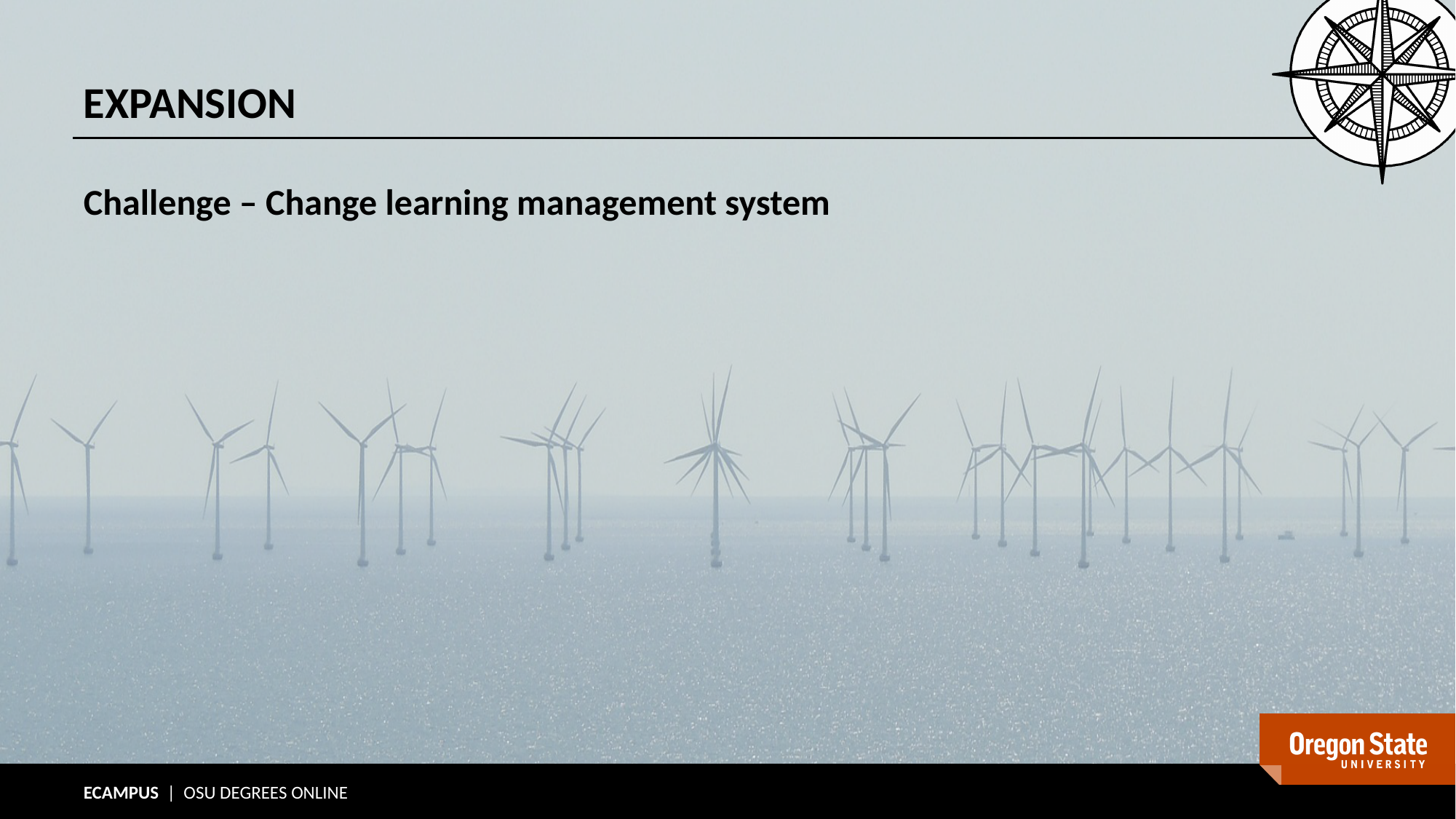

# EXPANSION
Challenge – Change learning management system
36